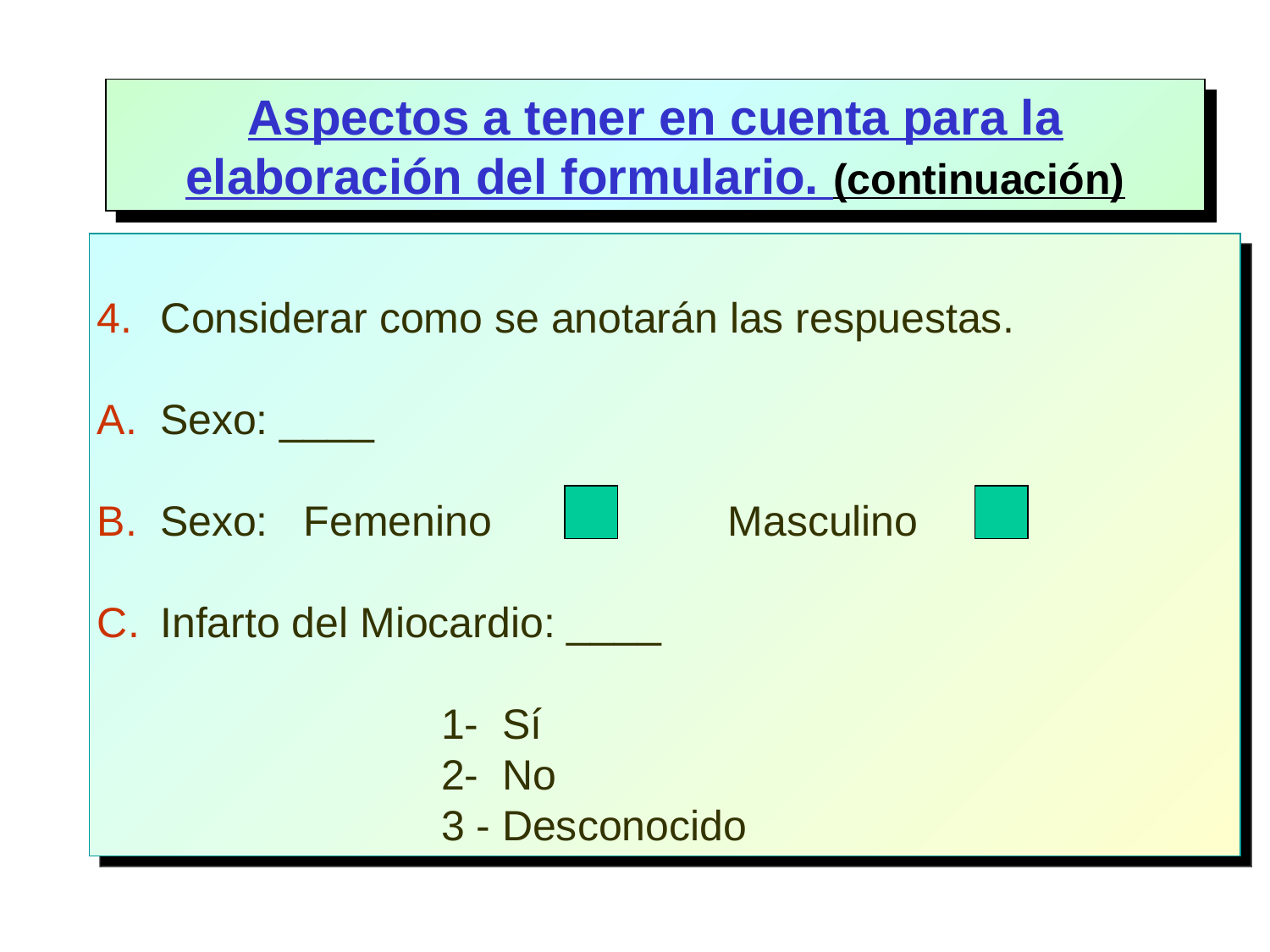

Aspectos a tener en cuenta para la elaboración del formulario. (continuación)

Considerar como se anotarán las respuestas.

Sexo: ____

Sexo:   Femenino                    Masculino

Infarto del Miocardio: ____

                             1-  Sí
                             2-  No
                             3 - Desconocido